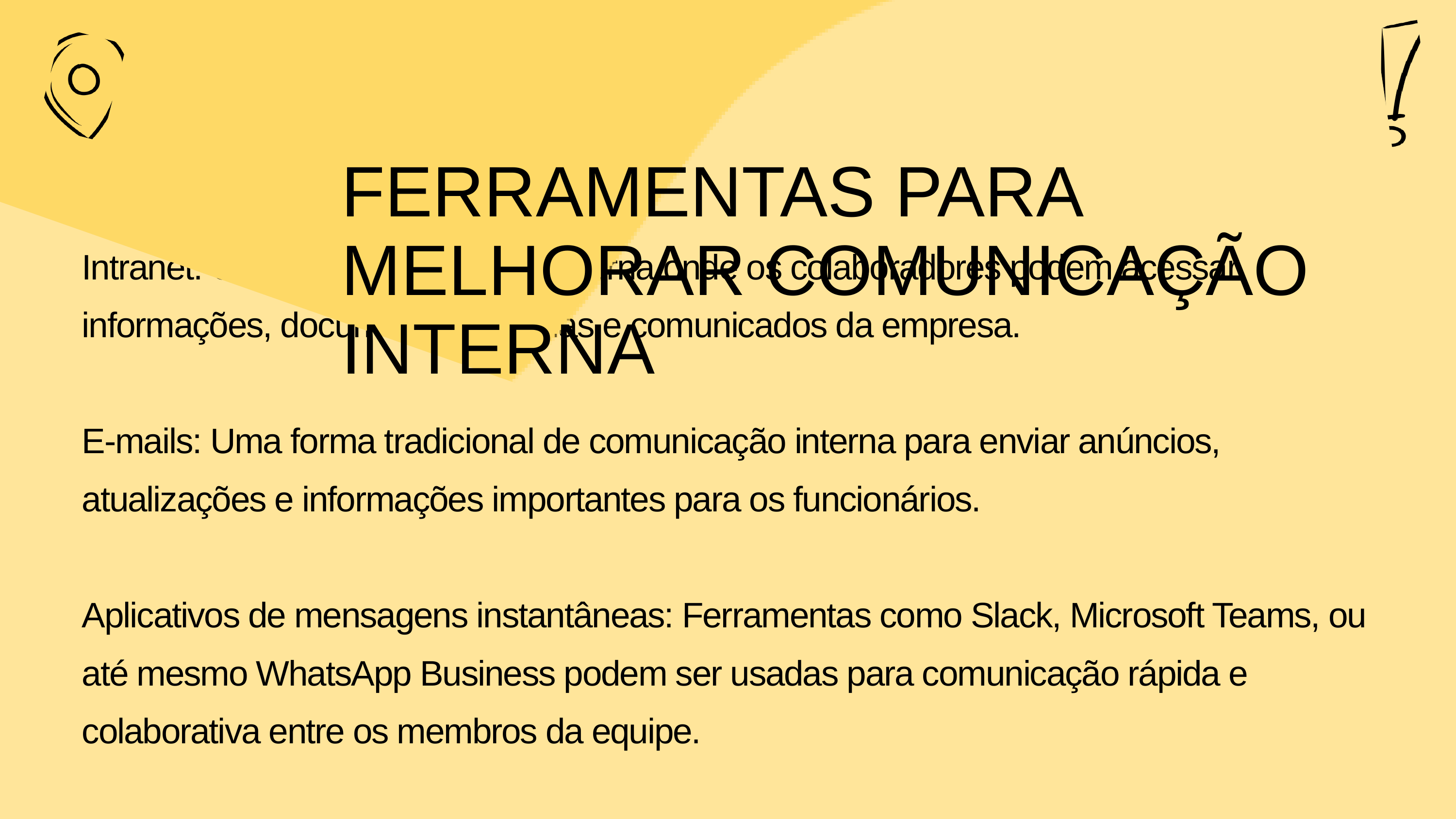

FERRAMENTAS PARA MELHORAR COMUNICAÇÃO INTERNA
Intranet: Uma plataforma online interna onde os colaboradores podem acessar informações, documentos, notícias e comunicados da empresa.

E-mails: Uma forma tradicional de comunicação interna para enviar anúncios, atualizações e informações importantes para os funcionários.

Aplicativos de mensagens instantâneas: Ferramentas como Slack, Microsoft Teams, ou até mesmo WhatsApp Business podem ser usadas para comunicação rápida e colaborativa entre os membros da equipe.